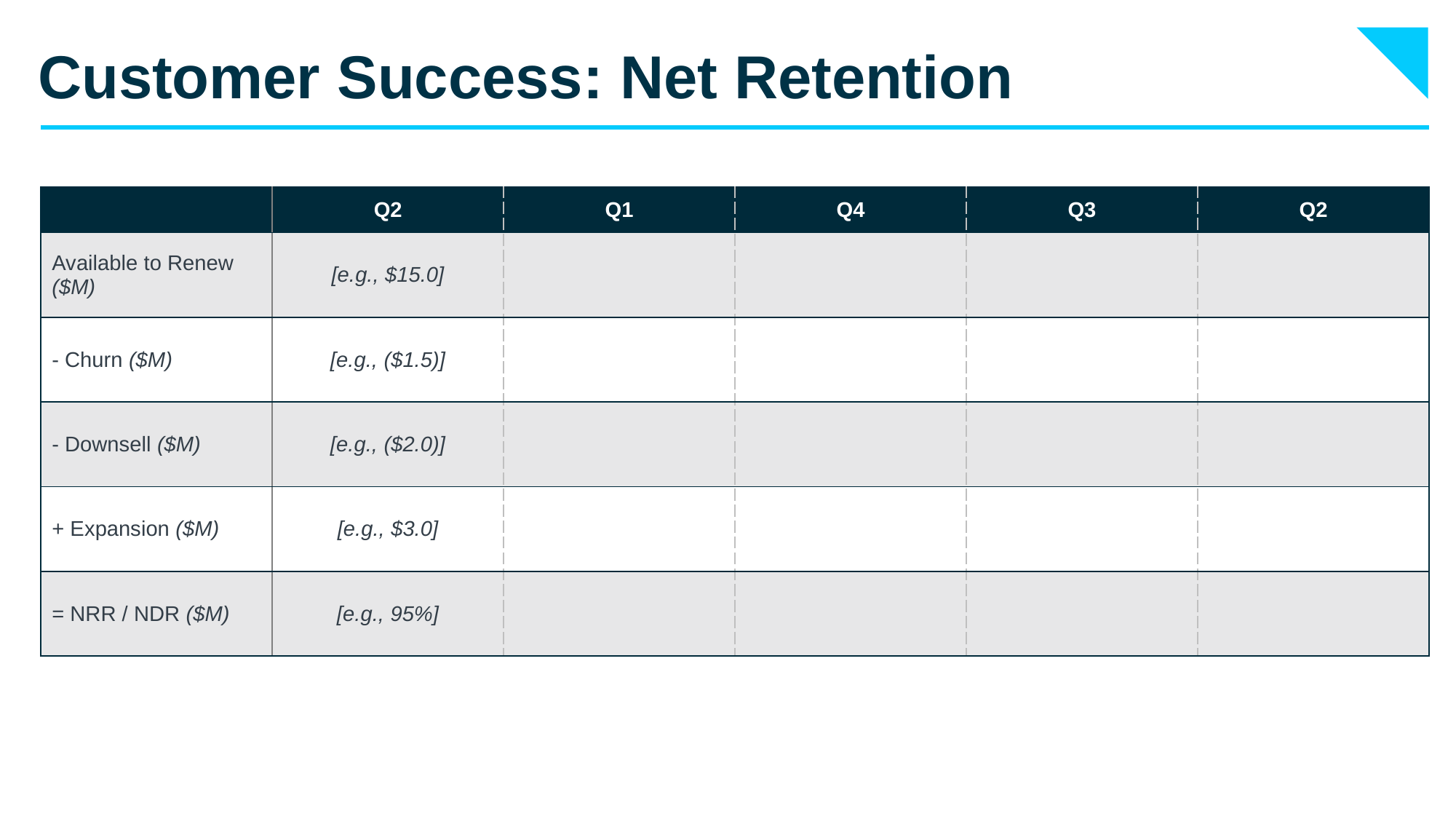

# Customer Success: Net Retention
|  | Q2 | Q1 | Q4 | Q3 | Q2 |
| --- | --- | --- | --- | --- | --- |
| Available to Renew ($M) | [e.g., $15.0] |  |  |  |  |
| - Churn ($M) | [e.g., ($1.5)] |  |  |  |  |
| - Downsell ($M) | [e.g., ($2.0)] |  |  |  |  |
| + Expansion ($M) | [e.g., $3.0] |  |  |  |  |
| = NRR / NDR ($M) | [e.g., 95%] |  |  |  |  |